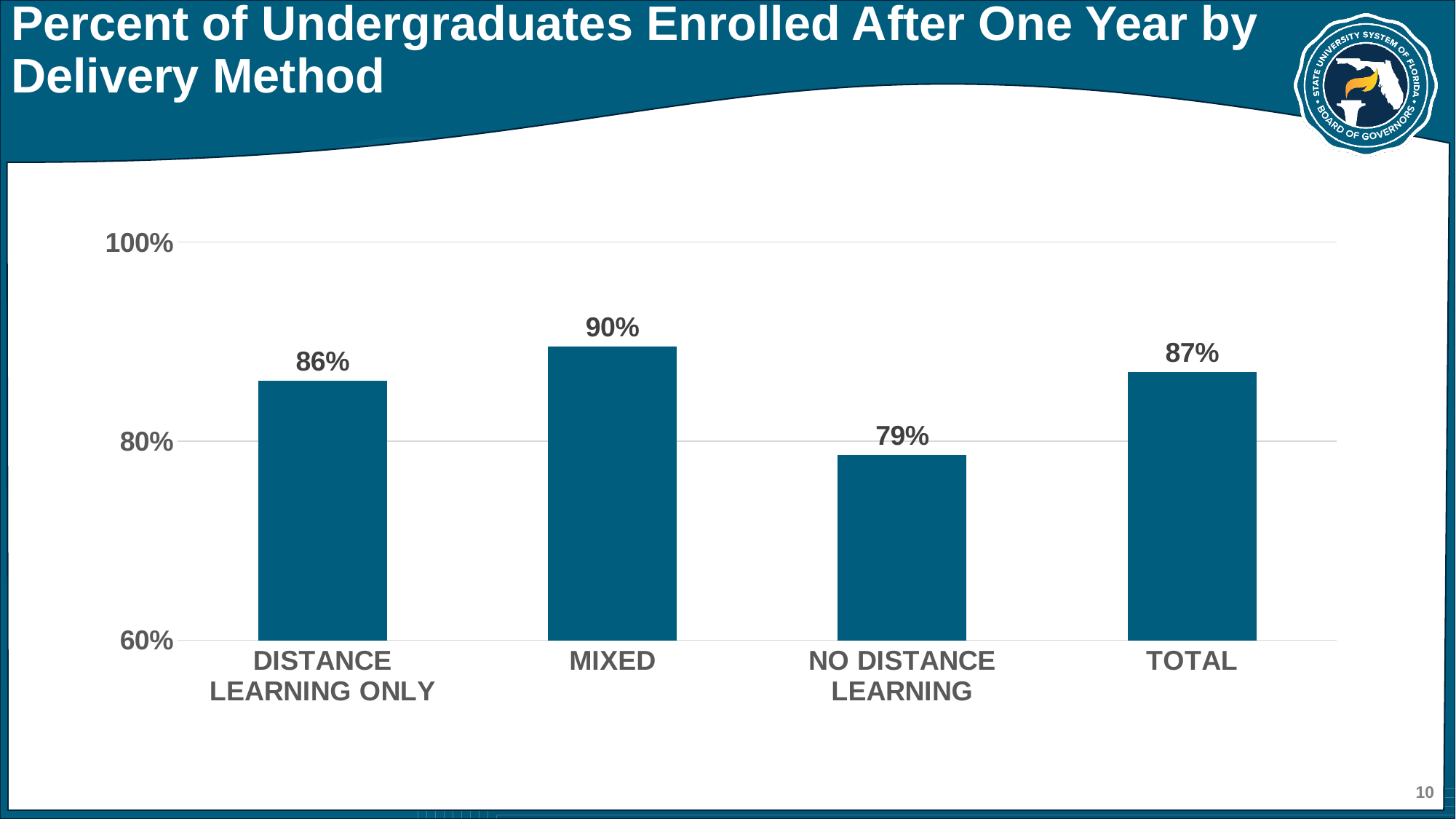

# Percent of Undergraduates Enrolled After One Year by Delivery Method

### Chart

| Category |  |
|---|---|
| DISTANCE LEARNING ONLY | 0.8607678139827868 |
| MIXED | 0.8950390286209887 |
| NO DISTANCE LEARNING | 0.7860780984719864 |
| TOTAL | 0.8695021280519468 |